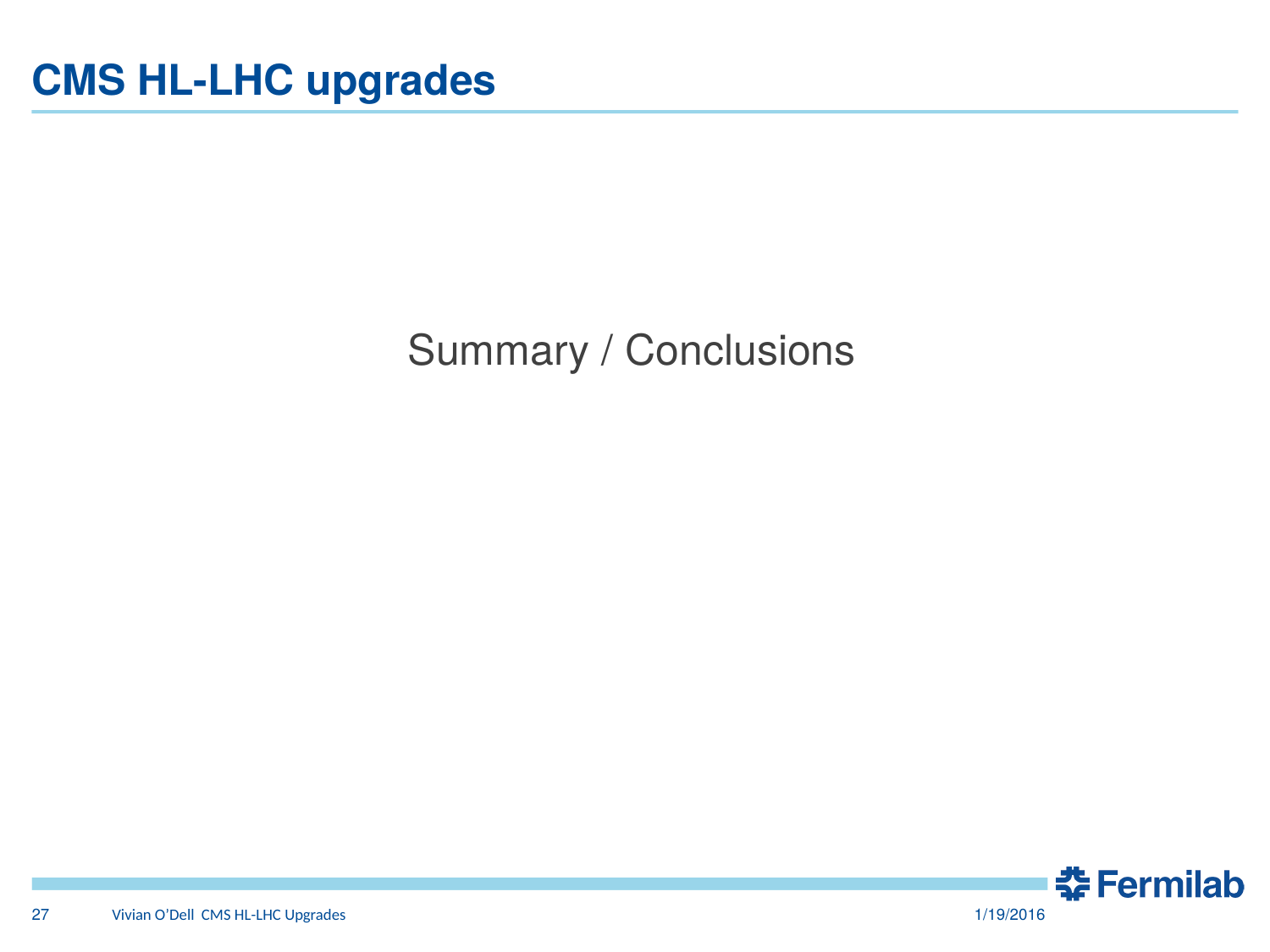

# CMS HL-LHC upgrades

Summary / Conclusions
27
Vivian O’Dell  CMS HL-LHC Upgrades
1/19/2016